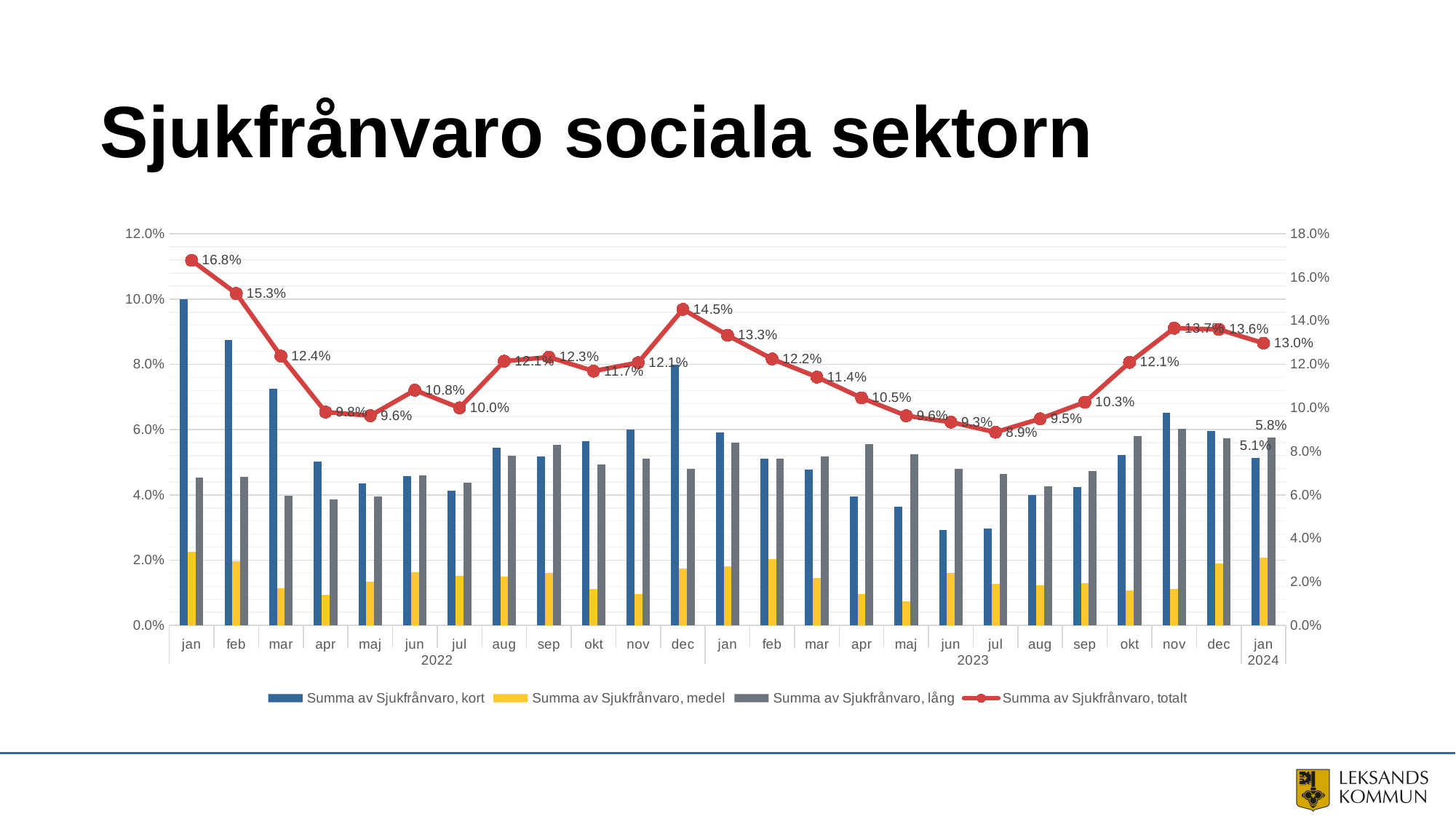

# Sjukfrånvaro sociala sektorn

### Chart

| Category | Summa av Sjukfrånvaro, kort | Summa av Sjukfrånvaro, medel | Summa av Sjukfrånvaro, lång | Summa av Sjukfrånvaro, totalt |
|---|---|---|---|---|
| jan | 0.09999925526049318 | 0.02256136974544547 | 0.04524754755996373 | 0.1678081725659024 |
| feb | 0.08752503247483719 | 0.019604794775458238 | 0.045439381458052645 | 0.1525692087083481 |
| mar | 0.07263145976173427 | 0.01152216363780164 | 0.03965722945452545 | 0.12381085285406132 |
| apr | 0.050177820022011856 | 0.009381572965541303 | 0.03855904026828144 | 0.09811843325583465 |
| maj | 0.04351291578347239 | 0.013479042179355928 | 0.03942042725550006 | 0.09641238521832836 |
| jun | 0.04584326920105624 | 0.016393889606894096 | 0.04591351166349471 | 0.10815067047144505 |
| jul | 0.04122172928045753 | 0.015120896349944643 | 0.04365976940214579 | 0.10000239503254797 |
| aug | 0.054423303652627736 | 0.01508250890752803 | 0.0519544376077579 | 0.12146025016791367 |
| sep | 0.051861436922731756 | 0.016122351785142992 | 0.055352182972482254 | 0.12333597168035701 |
| okt | 0.056433842898966344 | 0.01123666599863225 | 0.04924089424326508 | 0.11691140314086368 |
| nov | 0.06006301109464688 | 0.00955805828848661 | 0.05118845424215809 | 0.1208095236252916 |
| dec | 0.07981258790395396 | 0.017479614238217478 | 0.0480095292024297 | 0.14530173134460114 |
| jan | 0.05909763069797321 | 0.018157212941789434 | 0.056095789091464746 | 0.13335063273122738 |
| feb | 0.05111532373987863 | 0.02031405367633967 | 0.05103798824225223 | 0.12246736565847052 |
| mar | 0.047769542481256026 | 0.014596092423322854 | 0.05180083252104292 | 0.11416646742562181 |
| apr | 0.03943706723134651 | 0.009517634590669339 | 0.055649661321082004 | 0.10460436314309784 |
| maj | 0.03641507492542586 | 0.00746899875952684 | 0.05250597253319866 | 0.09639004621815137 |
| jun | 0.029363611352739554 | 0.0161448671366556 | 0.04795368828469131 | 0.09346216677408646 |
| jul | 0.029745637836066693 | 0.012763244500163327 | 0.04631485557822734 | 0.08882373791445734 |
| aug | 0.04003064330409754 | 0.01237287325106796 | 0.04259638080058336 | 0.09499989735574886 |
| sep | 0.04249934804776092 | 0.012907613292642494 | 0.04721734812375694 | 0.10262430946416033 |
| okt | 0.05217632942279333 | 0.01067015239318935 | 0.05805918480845844 | 0.12090566662444112 |
| nov | 0.06518819687046523 | 0.011210574898787467 | 0.060223553328088986 | 0.13662232509734168 |
| dec | 0.059641592746284784 | 0.018988061062319386 | 0.05743073073765422 | 0.13606038454625835 |
| jan | 0.05133748313288643 | 0.02069655371282997 | 0.057690014840847466 | 0.12972405168656384 |
5